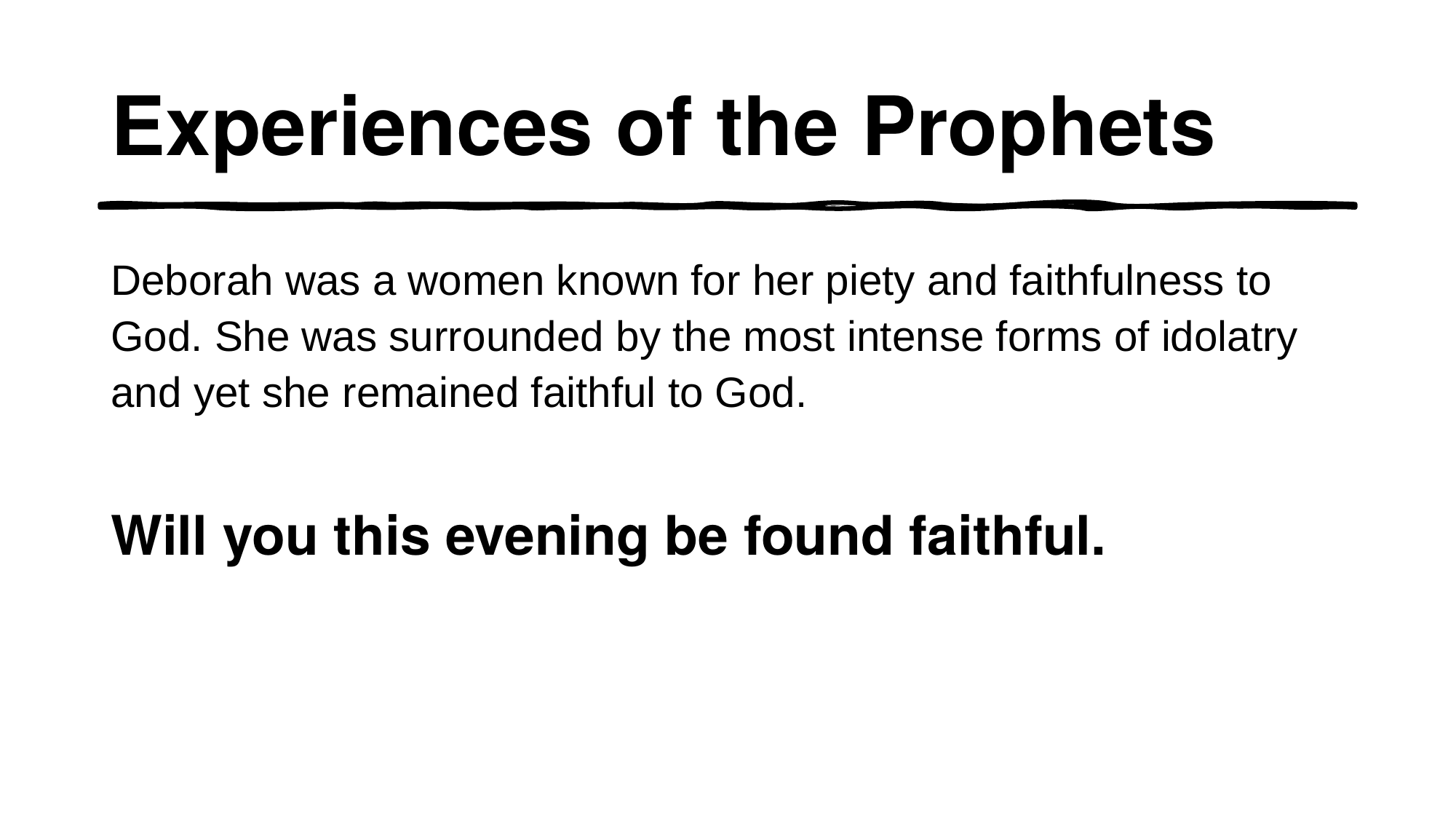

# Experiences of the Prophets
Deborah was a women known for her piety and faithfulness to God. She was surrounded by the most intense forms of idolatry and yet she remained faithful to God.

Will you this evening be found faithful.